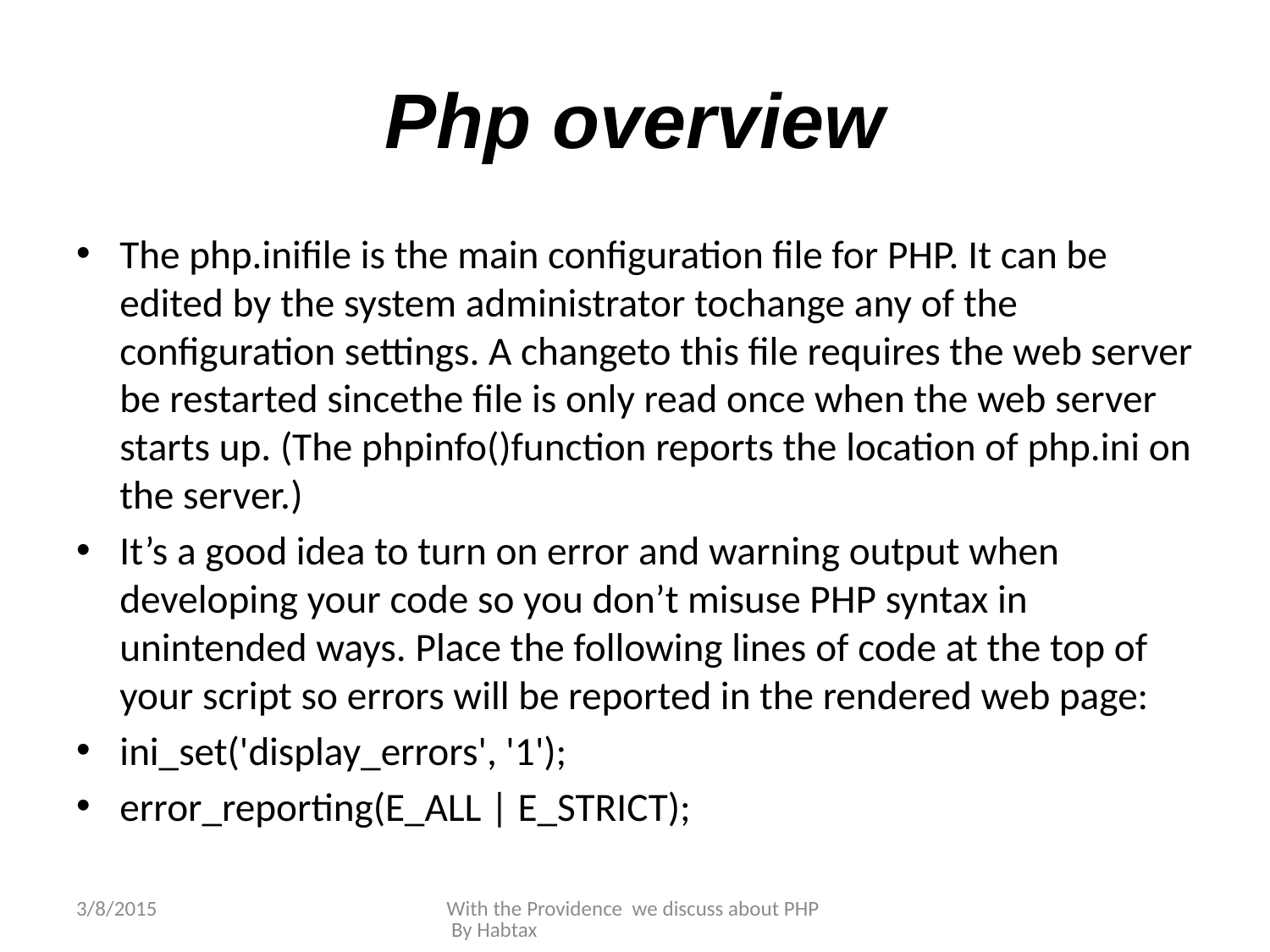

# Php overview
The php.inifile is the main configuration file for PHP. It can be edited by the system administrator tochange any of the configuration settings. A changeto this file requires the web server be restarted sincethe file is only read once when the web server starts up. (The phpinfo()function reports the location of php.ini on the server.)
It’s a good idea to turn on error and warning output when developing your code so you don’t misuse PHP syntax in unintended ways. Place the following lines of code at the top of your script so errors will be reported in the rendered web page:
ini_set('display_errors', '1');
error_reporting(E_ALL | E_STRICT);

3/8/2015
With the Providence  we discuss about PHP By Habtax